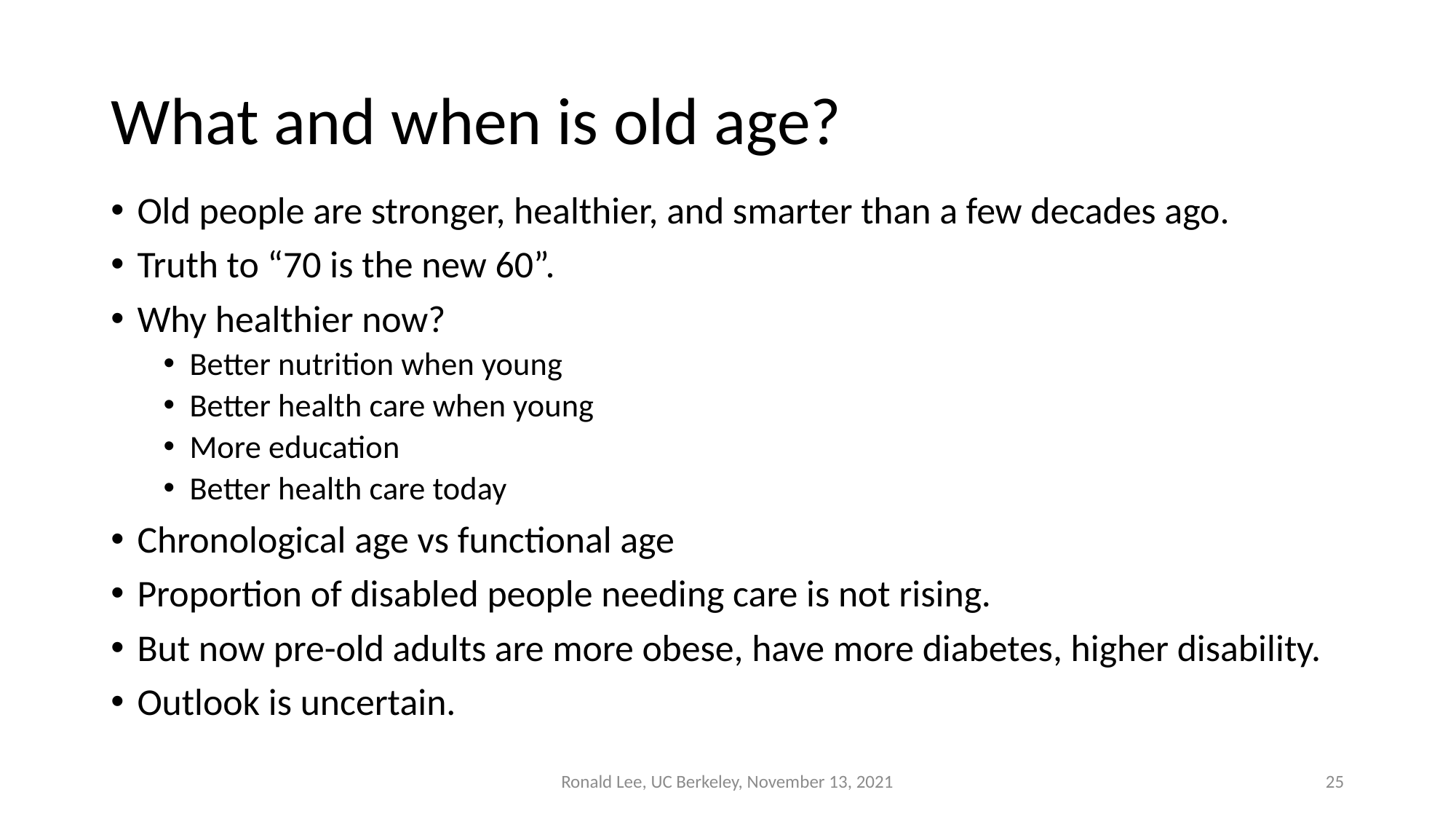

# What and when is old age?
Old people are stronger, healthier, and smarter than a few decades ago.
Truth to “70 is the new 60”.
Why healthier now?
Better nutrition when young
Better health care when young
More education
Better health care today
Chronological age vs functional age
Proportion of disabled people needing care is not rising.
But now pre-old adults are more obese, have more diabetes, higher disability.
Outlook is uncertain.
Ronald Lee, UC Berkeley, November 13, 2021
25